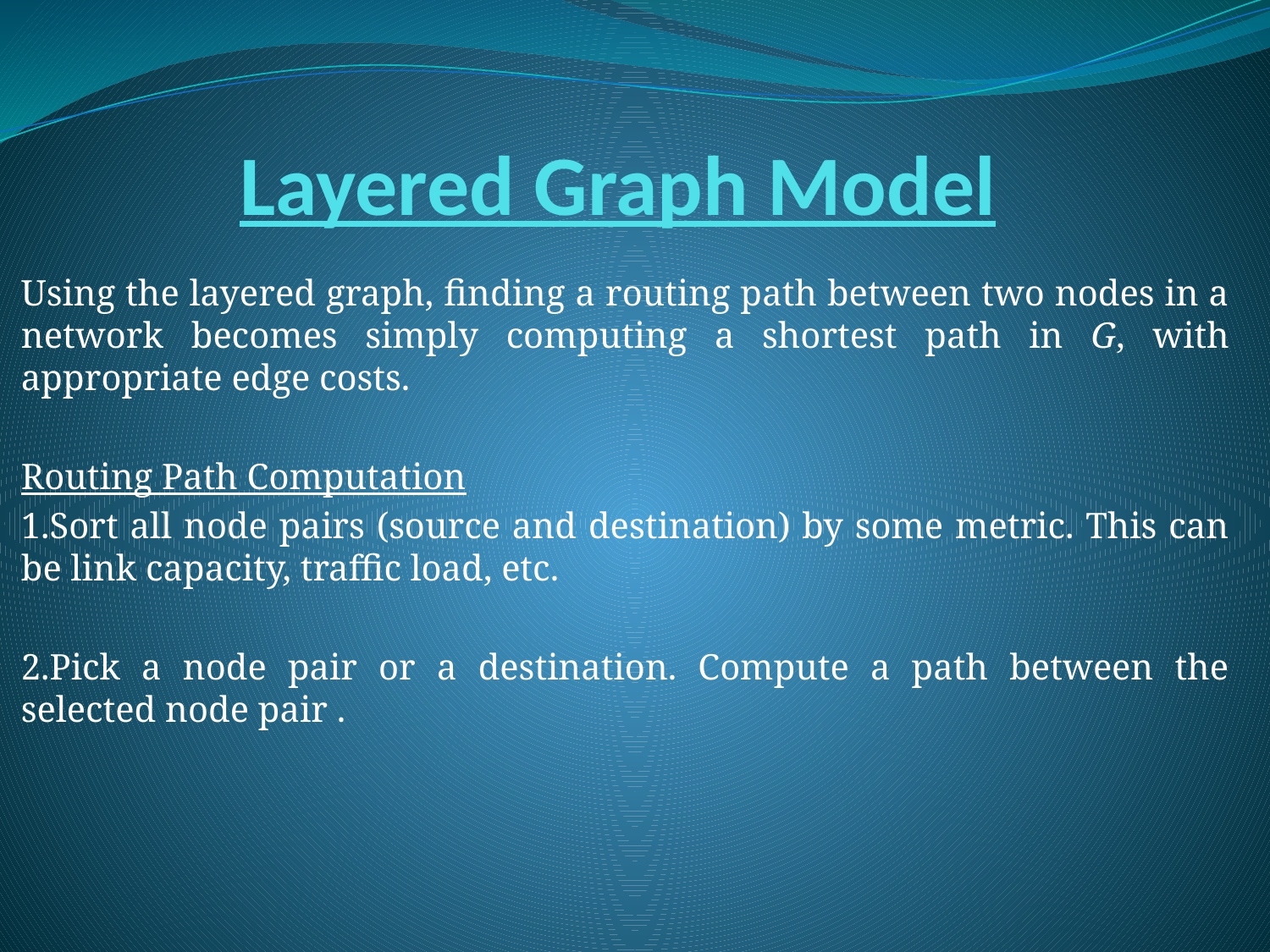

# Layered Graph Model
Using the layered graph, finding a routing path between two nodes in a network becomes simply computing a shortest path in G, with appropriate edge costs.

Routing Path Computation
1.Sort all node pairs (source and destination) by some metric. This can be link capacity, traffic load, etc.

2.Pick a node pair or a destination. Compute a path between the selected node pair .